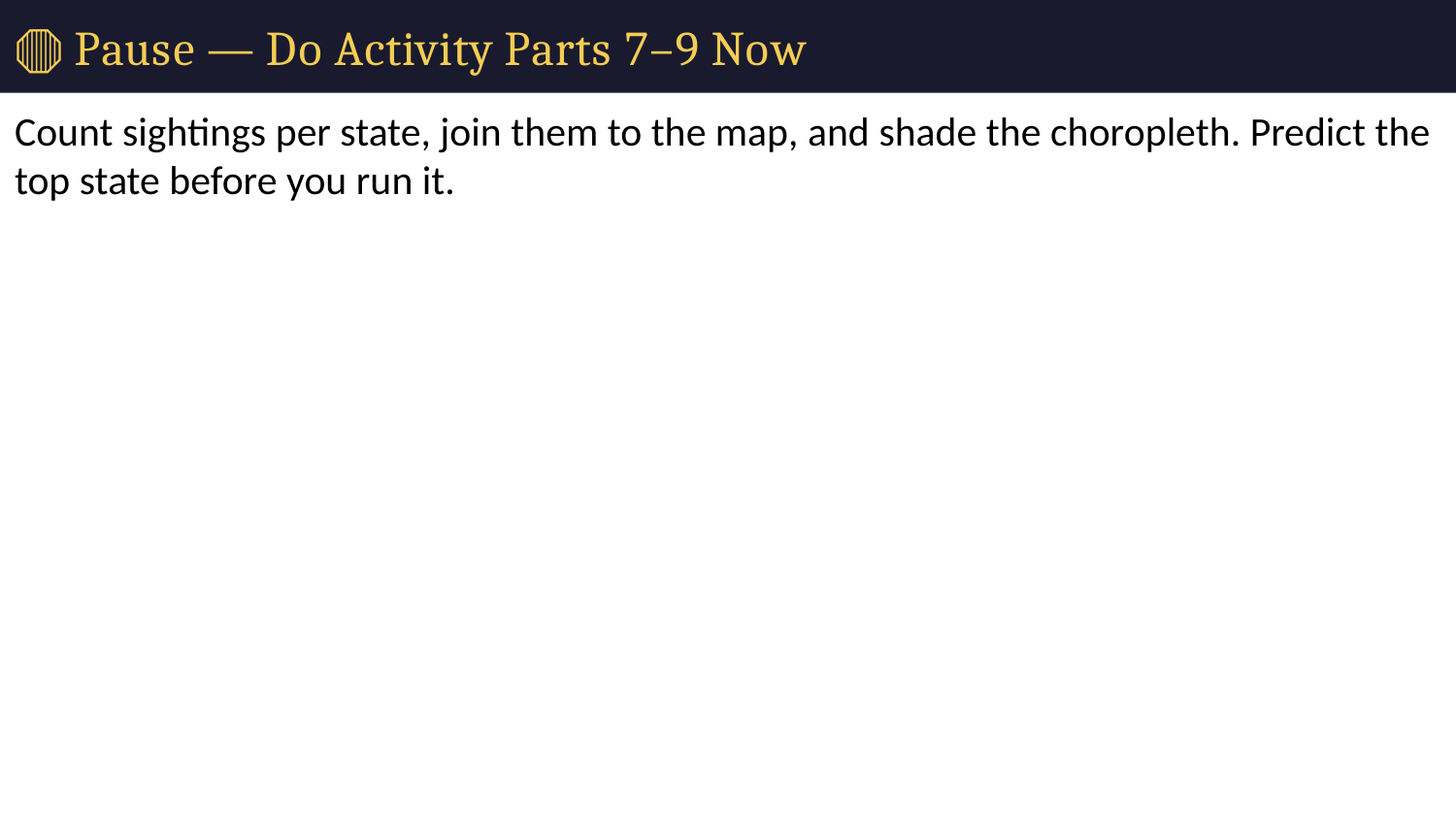

# 🛑 Pause — Do Activity Parts 7–9 Now
Count sightings per state, join them to the map, and shade the choropleth. Predict the top state before you run it.